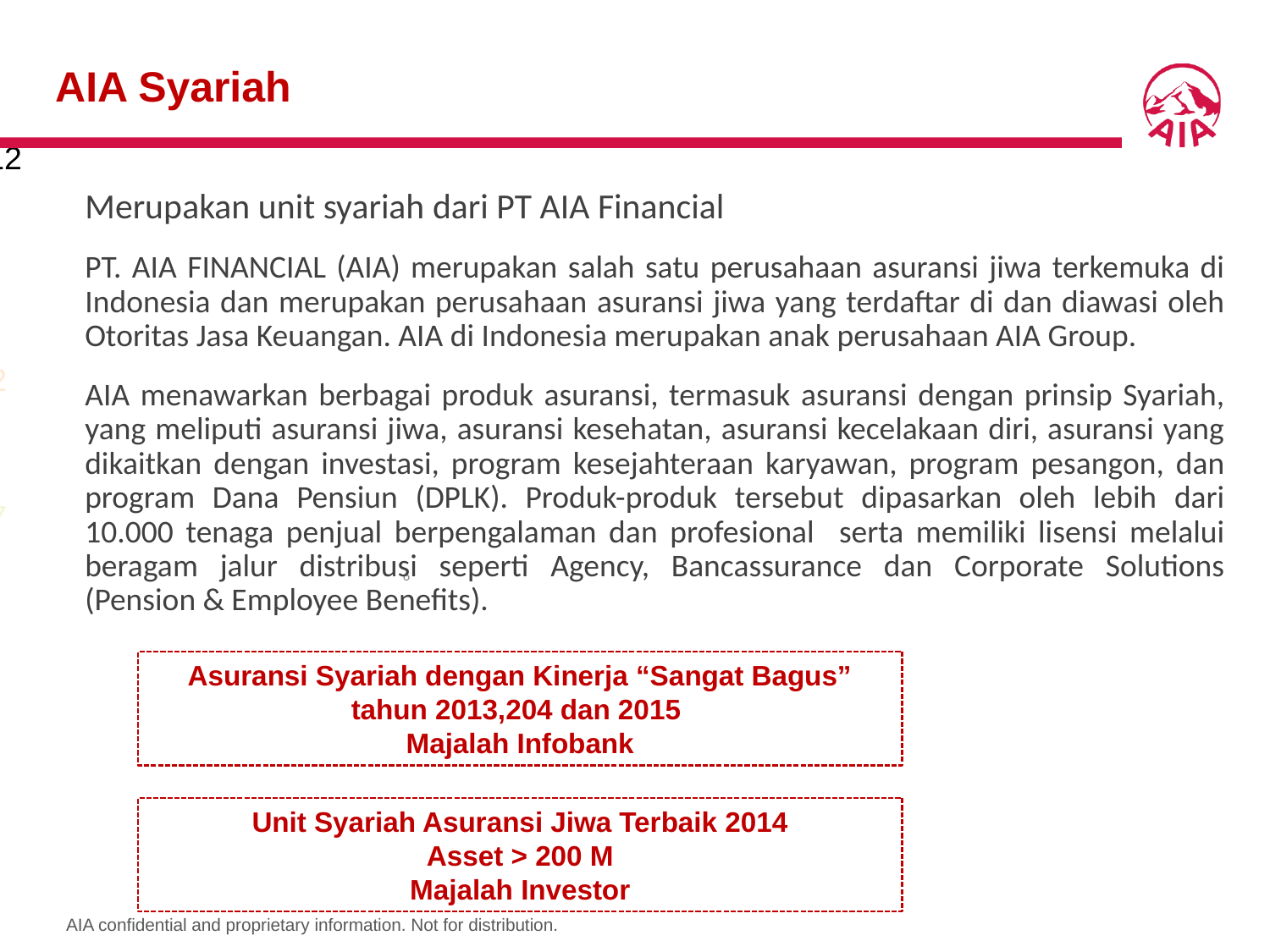

# AIA Syariah
Merupakan unit syariah dari PT AIA Financial
PT. AIA FINANCIAL (AIA) merupakan salah satu perusahaan asuransi jiwa terkemuka di Indonesia dan merupakan perusahaan asuransi jiwa yang terdaftar di dan diawasi oleh Otoritas Jasa Keuangan. AIA di Indonesia merupakan anak perusahaan AIA Group.
AIA menawarkan berbagai produk asuransi, termasuk asuransi dengan prinsip Syariah, yang meliputi asuransi jiwa, asuransi kesehatan, asuransi kecelakaan diri, asuransi yang dikaitkan dengan investasi, program kesejahteraan karyawan, program pesangon, dan program Dana Pensiun (DPLK). Produk-produk tersebut dipasarkan oleh lebih dari 10.000 tenaga penjual berpengalaman dan profesional  serta memiliki lisensi melalui beragam jalur distribusi seperti Agency, Bancassurance dan Corporate Solutions (Pension & Employee Benefits).

6
Asuransi Syariah dengan Kinerja “Sangat Bagus” tahun 2013,204 dan 2015
Majalah Infobank
Unit Syariah Asuransi Jiwa Terbaik 2014
Asset > 200 M
Majalah Investor